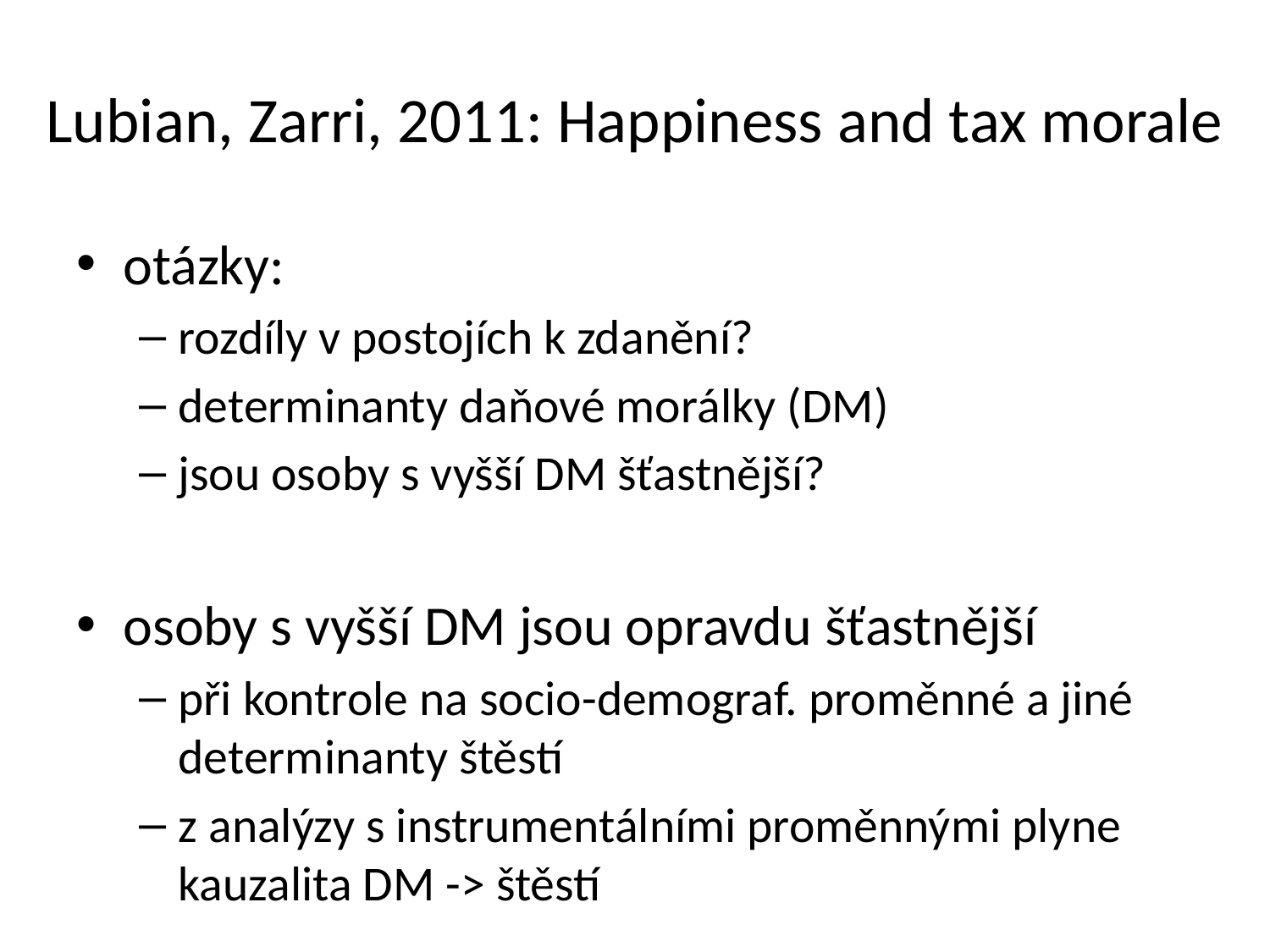

# Lubian, Zarri, 2011: Happiness and tax morale
otázky:
rozdíly v postojích k zdanění?
determinanty daňové morálky (DM)
jsou osoby s vyšší DM šťastnější?

osoby s vyšší DM jsou opravdu šťastnější
při kontrole na socio-demograf. proměnné a jiné determinanty štěstí
z analýzy s instrumentálními proměnnými plyne kauzalita DM -> štěstí